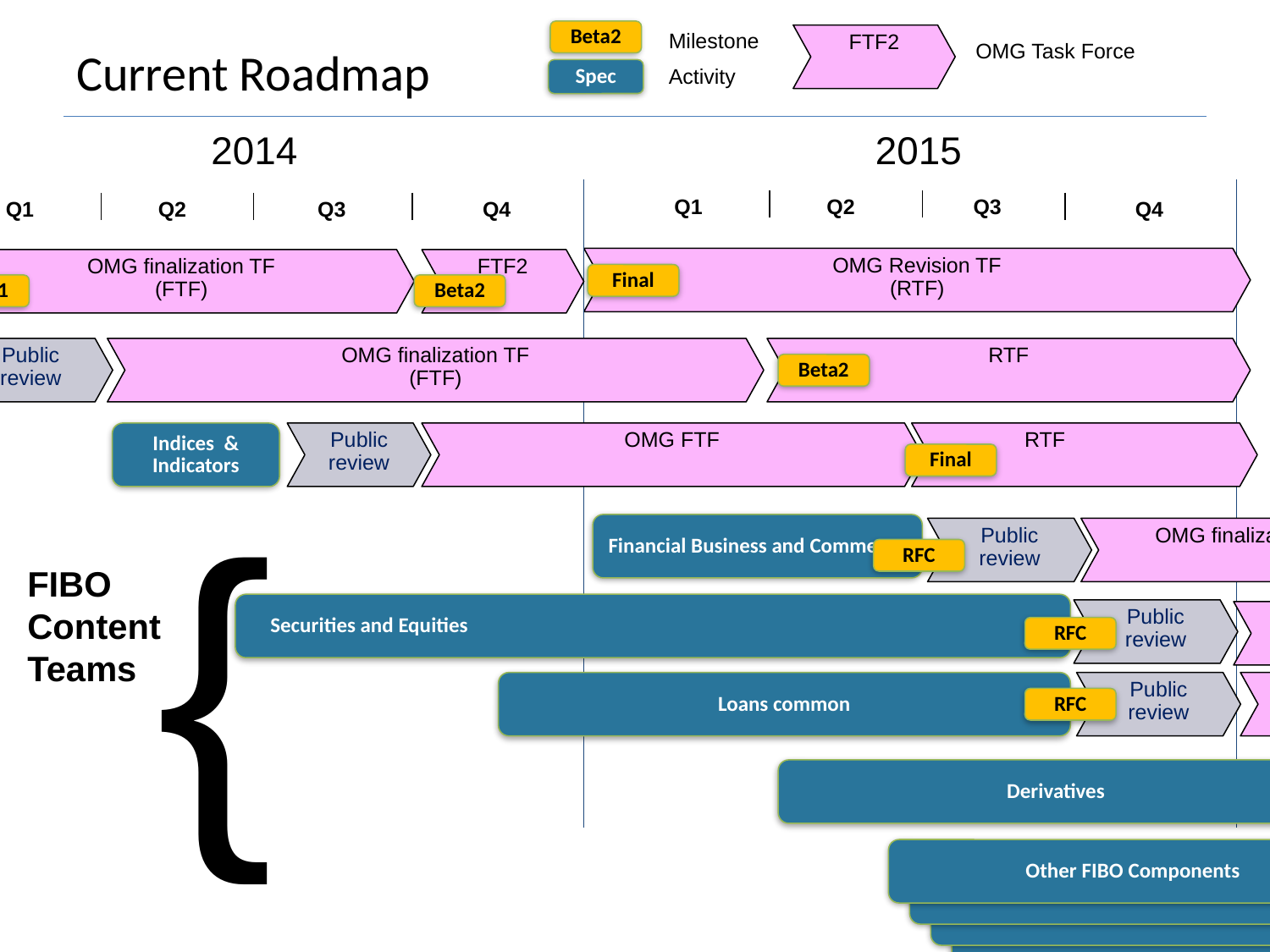

Beta2
Milestone
FTF2
# Current Roadmap
OMG Task Force
LoI
Activity
Spec
Adoption
2013
2014
2015
Q4
Q1
Q2
Q3
Q1
Q2
Q3
Q4
Q4
OMG Revision TF
(RTF)
Foundations
Public review
OMG finalization TF
(FTF)
FTF2
Final
Beta1
Beta2
FIBO-BE
Public review
OMG finalization TF
(FTF)
RTF
Beta2
Indices  & Indicators
Public review
OMG FTF
              RTF
Final
{
Financial Business and Commerce
Public review
OMG finalization
Final
RFC
FIBO Content Teams
    Securities and Equities
Public review
OMG finalization
RFC
Loans common
Public review
OMG finalization
RFC
Derivatives
Other FIBO Components
FIBO Market Data, CAE, Risk/Reporting
FIBO Market Data, CAE, Risk/Reporting
FIBO Market Data, CAE, Risk/Reporting
20